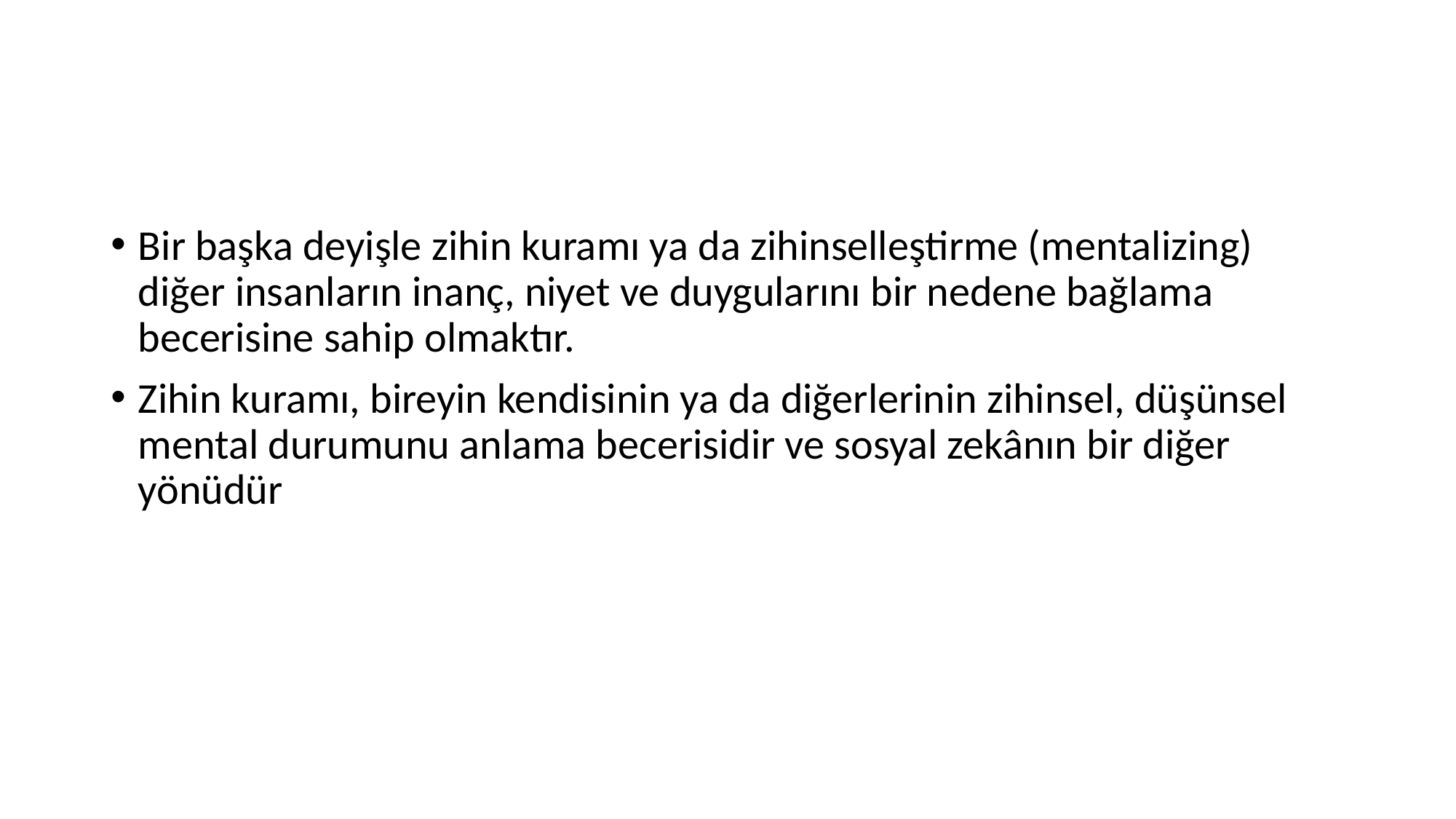

#
Bir başka deyişle zihin kuramı ya da zihinselleştirme (mentalizing) diğer insanların inanç, niyet ve duygularını bir nedene bağlama becerisine sahip olmaktır.
Zihin kuramı, bireyin kendisinin ya da diğerlerinin zihinsel, düşünsel mental durumunu anlama becerisidir ve sosyal zekânın bir diğer yönüdür